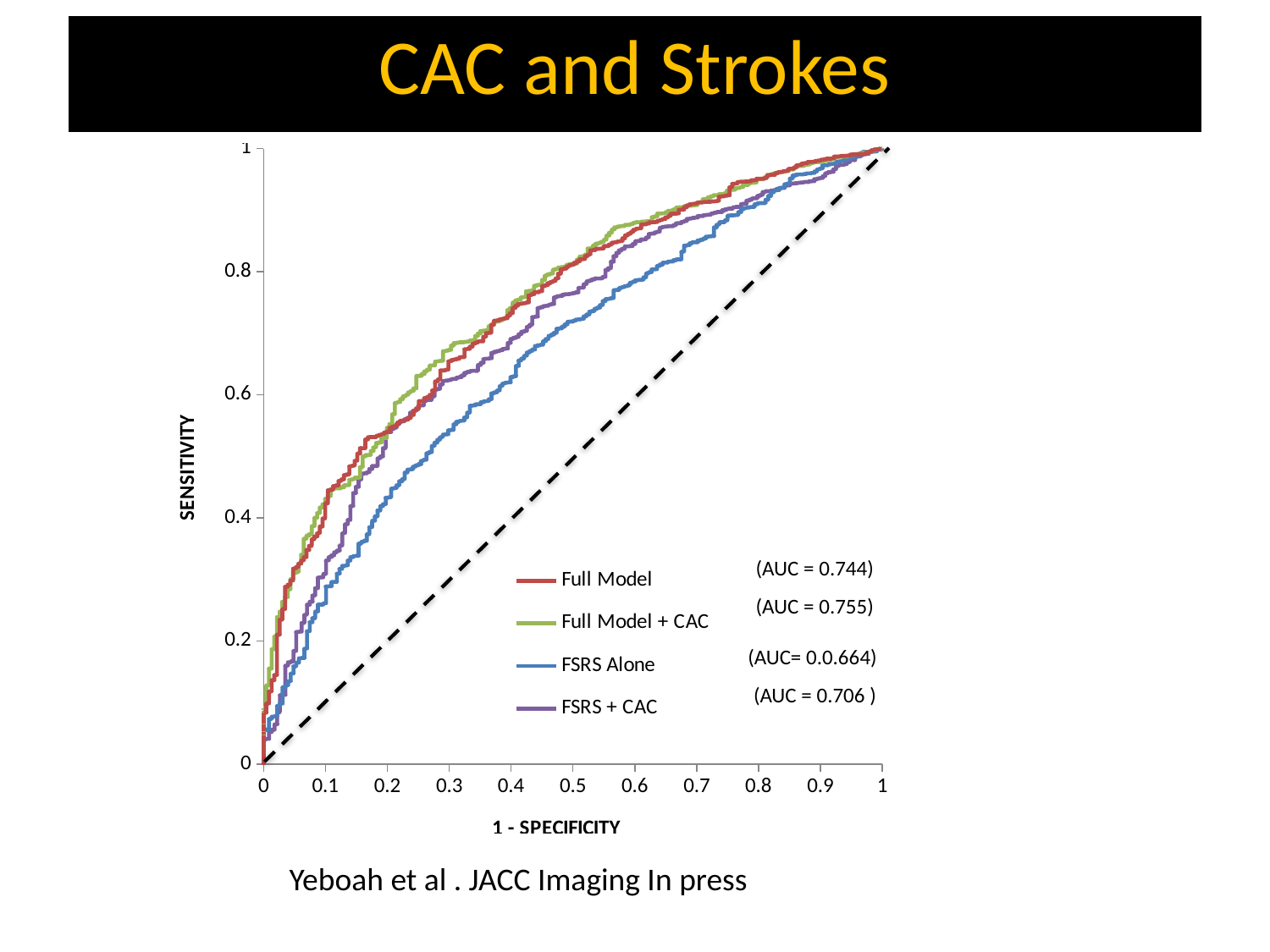

CAC and Strokes

### Chart

| Category |  |  |  |  |
|---|---|---|---|---|
(AUC = 0.744)
(AUC = 0.755)
(AUC= 0.0.664)
(AUC = 0.706 )
Yeboah et al . JACC Imaging In press